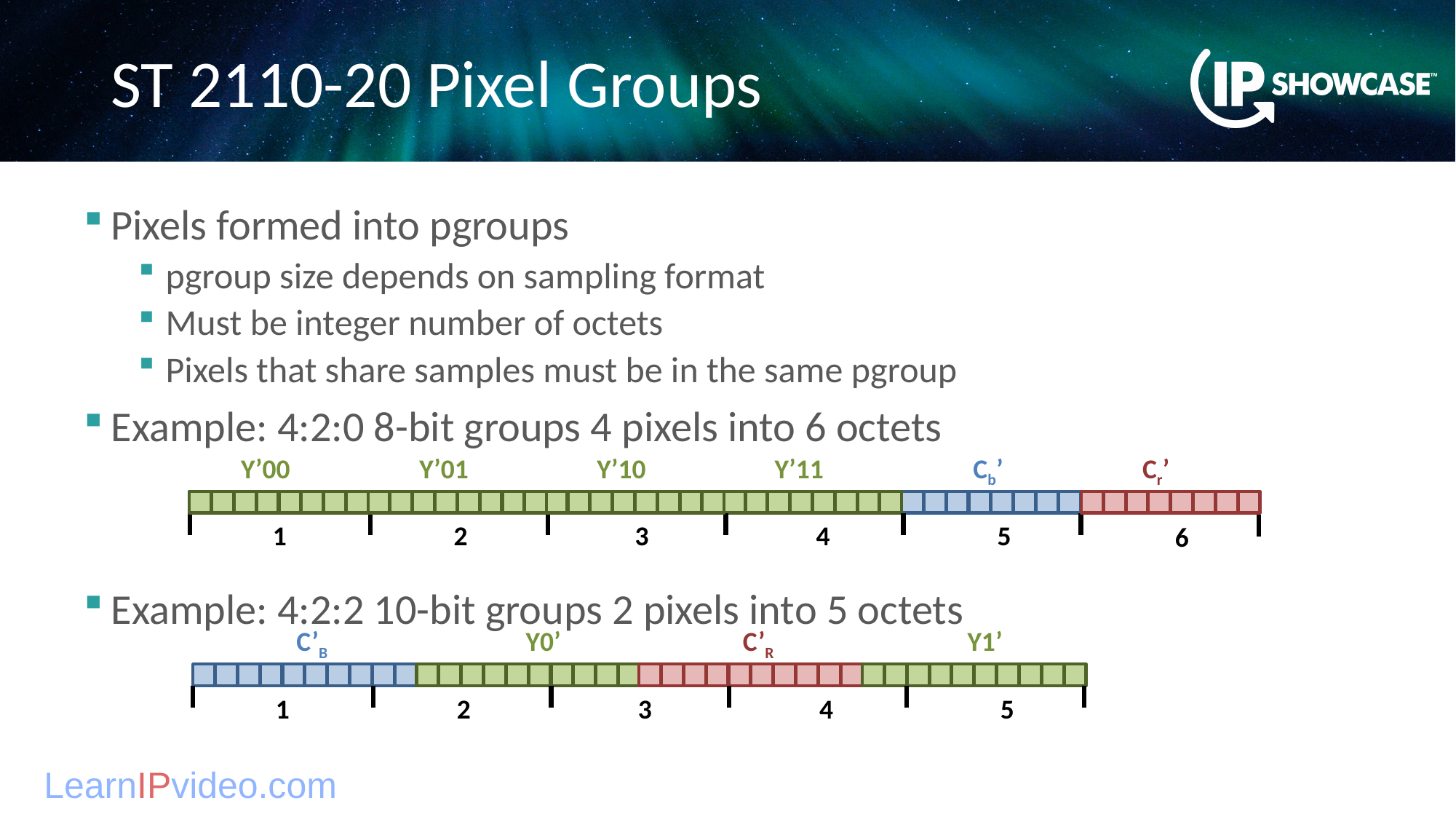

# ST 2110-20 Pixel Groups
Pixels formed into pgroups
pgroup size depends on sampling format
Must be integer number of octets
Pixels that share samples must be in the same pgroup
Example: 4:2:0 8-bit groups 4 pixels into 6 octets

Example: 4:2:2 10-bit groups 2 pixels into 5 octets
Y’00
Y’01
Y’10
Y’11
Cb’
Cr’

1
2
3
4
5
6
C’B
Y0’
C’R
Y1’

1
2
3
4
5